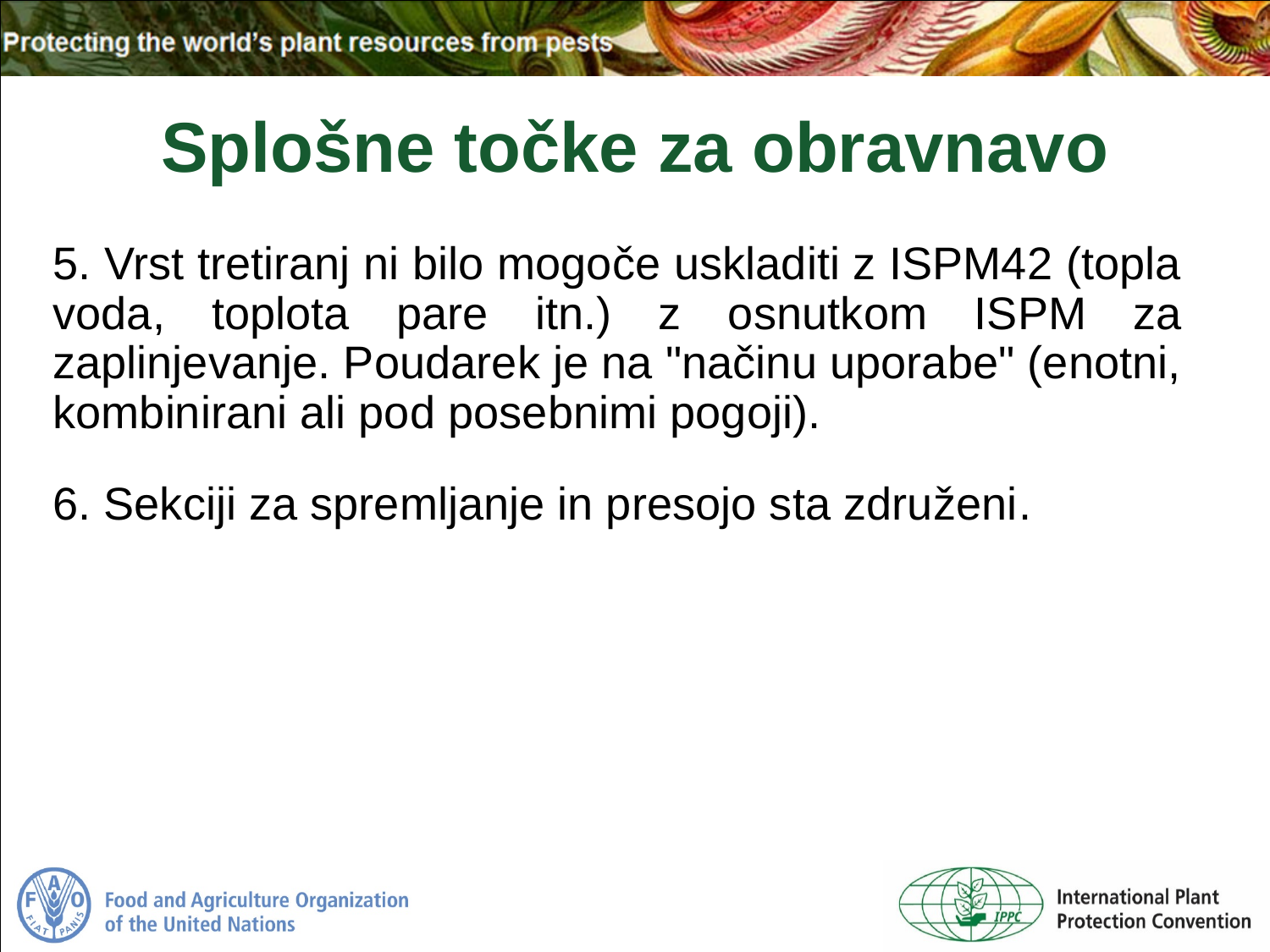

Splošne točke za obravnavo
5. Vrst tretiranj ni bilo mogoče uskladiti z ISPM42 (topla voda, toplota pare itn.) z osnutkom ISPM za zaplinjevanje. Poudarek je na "načinu uporabe" (enotni, kombinirani ali pod posebnimi pogoji).
6. Sekciji za spremljanje in presojo sta združeni.